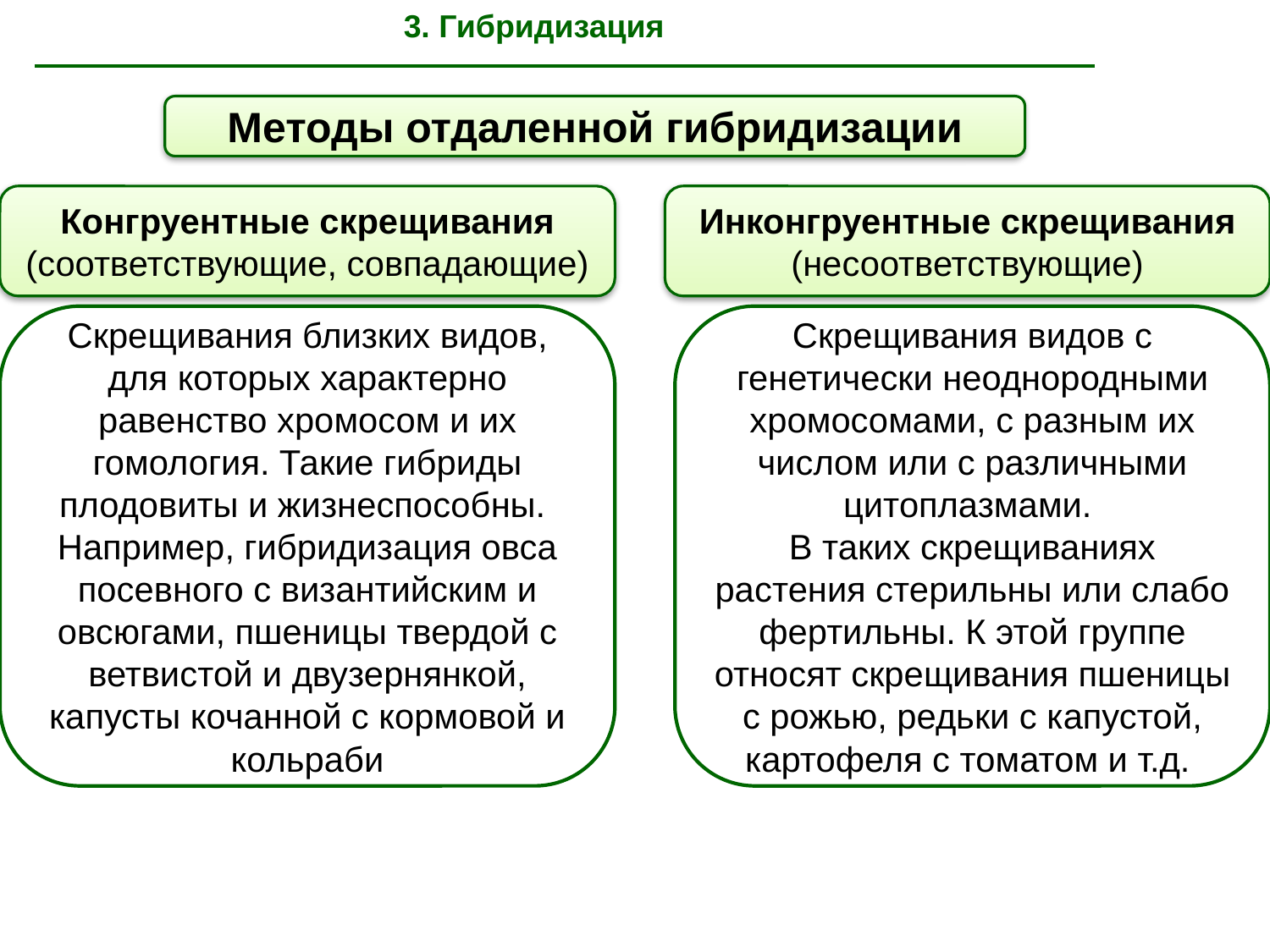

3. Гибридизация
Методы отдаленной гибридизации
Конгруентные скрещивания (соответствующие, совпадающие)
Инконгруентные скрещивания (несоответствующие)
Скрещивания близких видов, для которых характерно равенство хромосом и их гомология. Такие гибриды плодовиты и жизнеспособны.
Например, гибридизация овса посевного с византийским и овсюгами, пшеницы твердой с ветвистой и двузернянкой, капусты кочанной с кормовой и кольраби
Скрещивания видов с генетически неоднородными хромосомами, с разным их числом или с различными цитоплазмами.
В таких скрещиваниях растения стерильны или слабо фертильны. К этой группе относят скрещивания пшеницы с рожью, редьки с капустой, картофеля с томатом и т.д.